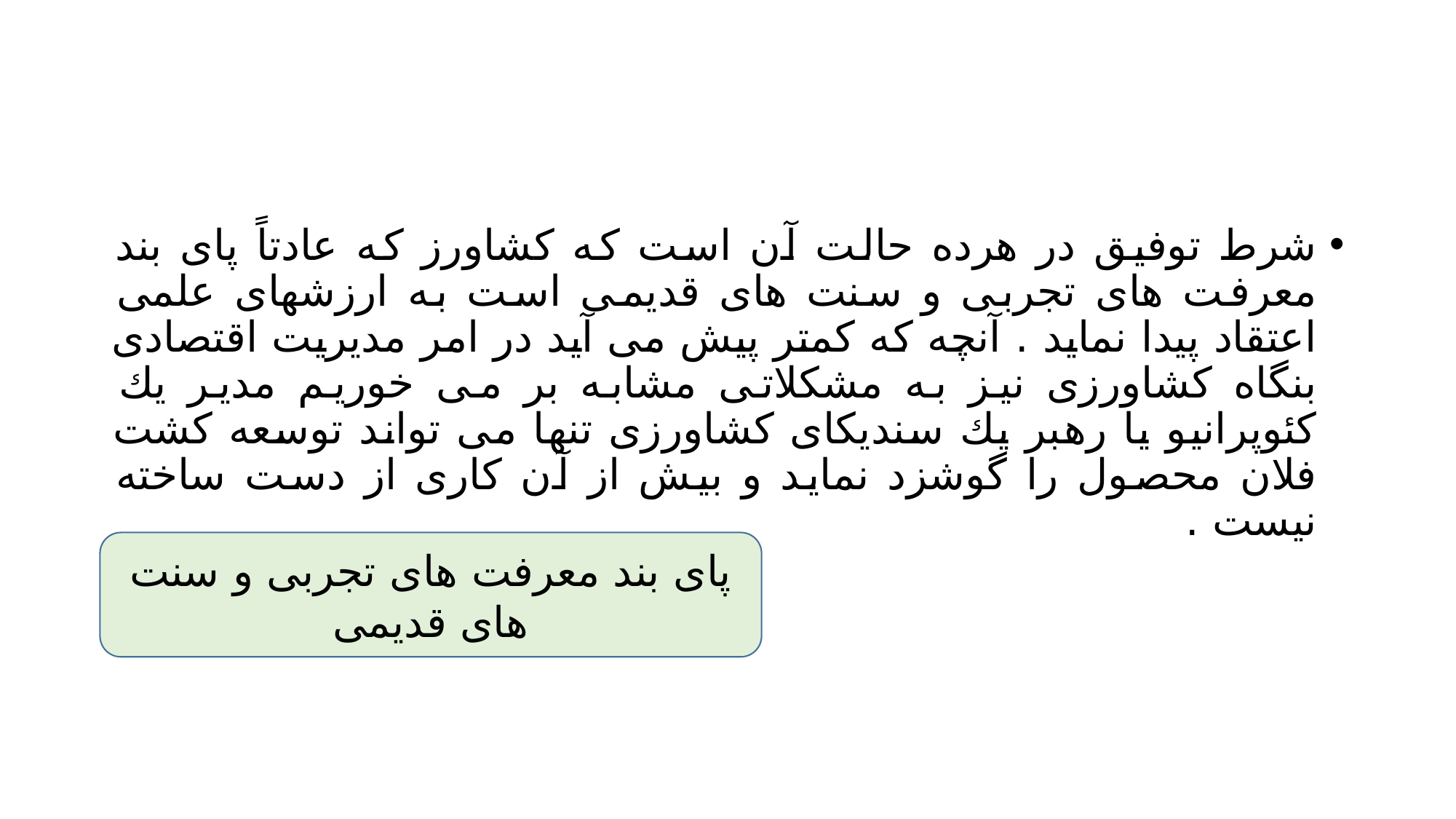

#
شرط توفیق در هرده حالت آن است که کشاورز که عادتاً پای بند معرفت های تجربی و سنت های قدیمی است به ارزشهای علمی اعتقاد پیدا نماید . آنچه که کمتر پیش می آید در امر مدیریت اقتصادی بنگاه کشاورزی نیز به مشکلاتی مشابه بر می خوریم مدير يك كئوپرانيو يا رهبر يك سندیکای کشاورزی تنها می تواند توسعه کشت فلان محصول را گوشزد نماید و بیش از آن کاری از دست ساخته نیست .
پای بند معرفت های تجربی و سنت های قدیمی